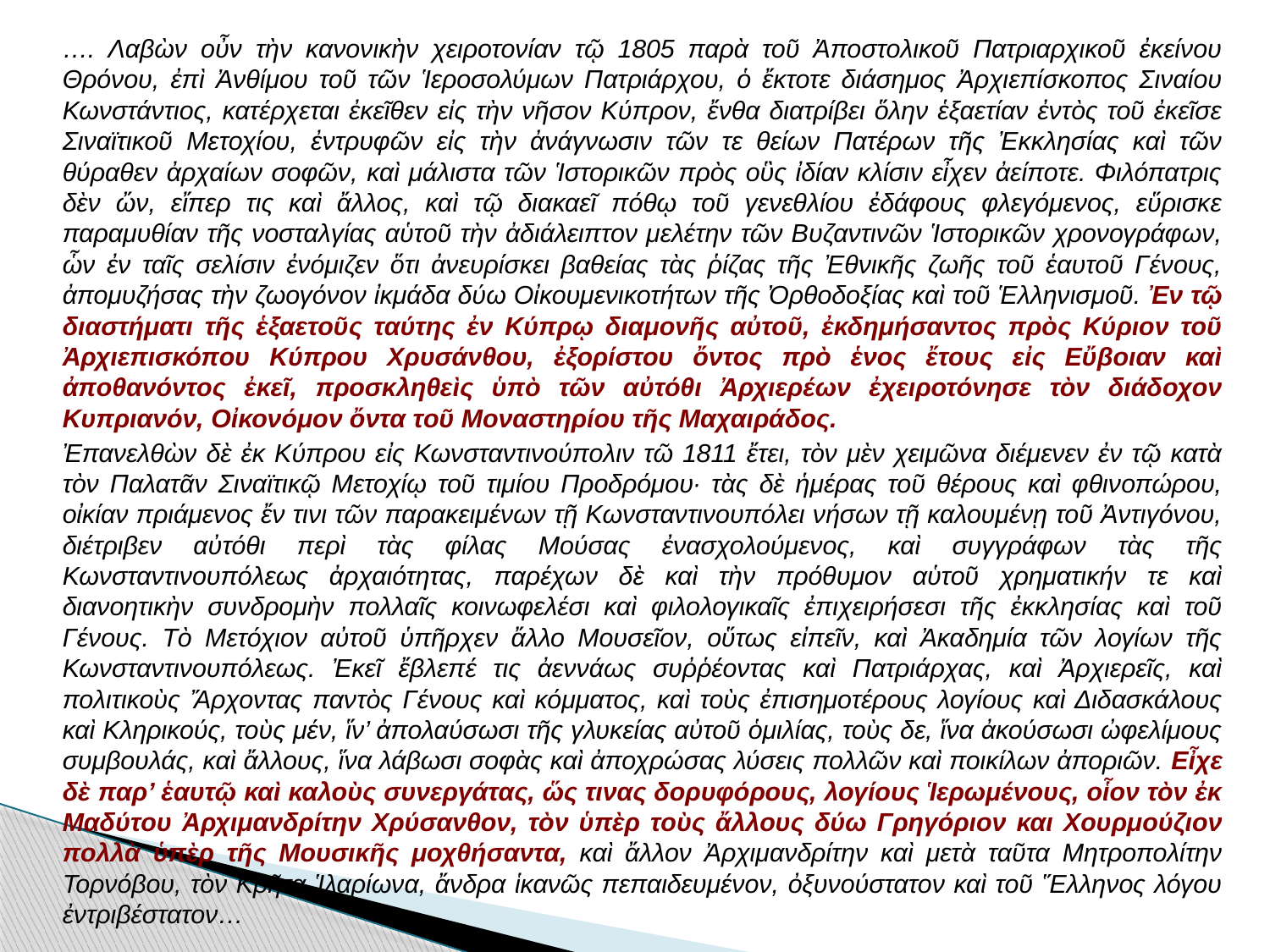

…. Λαβὼν οὖν τὴν κανονικὴν χειροτονίαν τῷ 1805 παρὰ τοῦ Ἀποστολικοῦ Πατριαρχικοῦ ἐκείνου Θρόνου, ἐπὶ Ἀνθίμου τοῦ τῶν Ἱεροσολύμων Πατριάρχου, ὁ ἔκτοτε διάσημος Ἀρχιεπίσκοπος Σιναίου Κωνστάντιος, κατέρχεται ἐκεῖθεν εἰς τὴν νῆσον Κύπρον, ἔνθα διατρίβει ὅλην ἑξαετίαν ἐντὸς τοῦ ἐκεῖσε Σιναϊτικοῦ Μετοχίου, ἐντρυφῶν εἰς τὴν ἀνάγνωσιν τῶν τε θείων Πατέρων τῆς Ἐκκλησίας καὶ τῶν θύραθεν ἀρχαίων σοφῶν, καὶ μάλιστα τῶν Ἱστορικῶν πρὸς οὓς ἰδίαν κλίσιν εἶχεν ἀείποτε. Φιλόπατρις δὲν ὤν, εἴπερ τις καὶ ἄλλος, καὶ τῷ διακαεῖ πόθῳ τοῦ γενεθλίου ἐδάφους φλεγόμενος, εὕρισκε παραμυθίαν τῆς νοσταλγίας αὑτοῦ τὴν ἀδιάλειπτον μελέτην τῶν Βυζαντινῶν Ἱστορικῶν χρονογράφων, ὧν ἐν ταῖς σελίσιν ἐνόμιζεν ὅτι ἀνευρίσκει βαθείας τὰς ῥίζας τῆς Ἐθνικῆς ζωῆς τοῦ ἑαυτοῦ Γένους, ἀπομυζήσας τὴν ζωογόνον ἰκμάδα δύω Οἰκουμενικοτήτων τῆς Ὀρθοδοξίας καὶ τοῦ Ἑλληνισμοῦ. Ἐν τῷ διαστήματι τῆς ἑξαετοῦς ταύτης ἐν Κύπρῳ διαμονῆς αὐτοῦ, ἐκδημήσαντος πρὸς Κύριον τοῦ Ἀρχιεπισκόπου Κύπρου Χρυσάνθου, ἐξορίστου ὄντος πρὸ ἑνος ἔτους εἰς Εὔβοιαν καὶ ἀποθανόντος ἐκεῖ, προσκληθεὶς ὑπὸ τῶν αὐτόθι Ἀρχιερέων ἐχειροτόνησε τὸν διάδοχον Κυπριανόν, Οἰκονόμον ὄντα τοῦ Μοναστηρίου τῆς Μαχαιράδος.
	Ἐπανελθὼν δὲ ἐκ Κύπρου εἰς Κωνσταντινούπολιν τῶ 1811 ἔτει, τὸν μὲν χειμῶνα διέμενεν ἐν τῷ κατὰ τὸν Παλατᾶν Σιναϊτικῷ Μετοχίῳ τοῦ τιμίου Προδρόμου· τὰς δὲ ἡμέρας τοῦ θέρους καὶ φθινοπώρου, οἰκίαν πριάμενος ἔν τινι τῶν παρακειμένων τῇ Κωνσταντινουπόλει νήσων τῇ καλουμένῃ τοῦ Ἀντιγόνου, διέτριβεν αὐτόθι περὶ τὰς φίλας Μούσας ἐνασχολούμενος, καὶ συγγράφων τὰς τῆς Κωνσταντινουπόλεως ἀρχαιότητας, παρέχων δὲ καὶ τὴν πρόθυμον αὑτοῦ χρηματικήν τε καὶ διανοητικὴν συνδρομὴν πολλαῖς κοινωφελέσι καὶ φιλολογικαῖς ἐπιχειρήσεσι τῆς ἐκκλησίας καὶ τοῦ Γένους. Τὸ Μετόχιον αὐτοῦ ὑπῆρχεν ἄλλο Μουσεῖον, οὕτως εἰπεῖν, καὶ Ἀκαδημία τῶν λογίων τῆς Κωνσταντινουπόλεως. Ἐκεῖ ἔβλεπέ τις ἀεννάως συῤῥέοντας καὶ Πατριάρχας, καὶ Ἀρχιερεῖς, καὶ πολιτικοὺς Ἄρχοντας παντὸς Γένους καὶ κόμματος, καὶ τοὺς ἐπισημοτέρους λογίους καὶ Διδασκάλους καὶ Κληρικούς, τοὺς μέν, ἵν’ ἀπολαύσωσι τῆς γλυκείας αὐτοῦ ὁμιλίας, τοὺς δε, ἵνα ἀκούσωσι ὠφελίμους συμβουλάς, καὶ ἄλλους, ἵνα λάβωσι σοφὰς καὶ ἀποχρώσας λύσεις πολλῶν καὶ ποικίλων ἀποριῶν. Εἶχε δὲ παρ’ ἑαυτῷ καὶ καλοὺς συνεργάτας, ὥς τινας δορυφόρους, λογίους Ἱερωμένους, οἷον τὸν ἐκ Μαδύτου Ἀρχιμανδρίτην Χρύσανθον, τὸν ὑπὲρ τοὺς ἄλλους δύω Γρηγόριον και Χουρμούζιον πολλὰ ὑπὲρ τῆς Μουσικῆς μοχθήσαντα, καὶ ἄλλον Ἀρχιμανδρίτην καὶ μετὰ ταῦτα Μητροπολίτην Τορνόβου, τὸν Κρῆτα Ἱλαρίωνα, ἄνδρα ἱκανῶς πεπαιδευμένον, ὀξυνούστατον καὶ τοῦ Ἕλληνος λόγου ἐντριβέστατον…

#